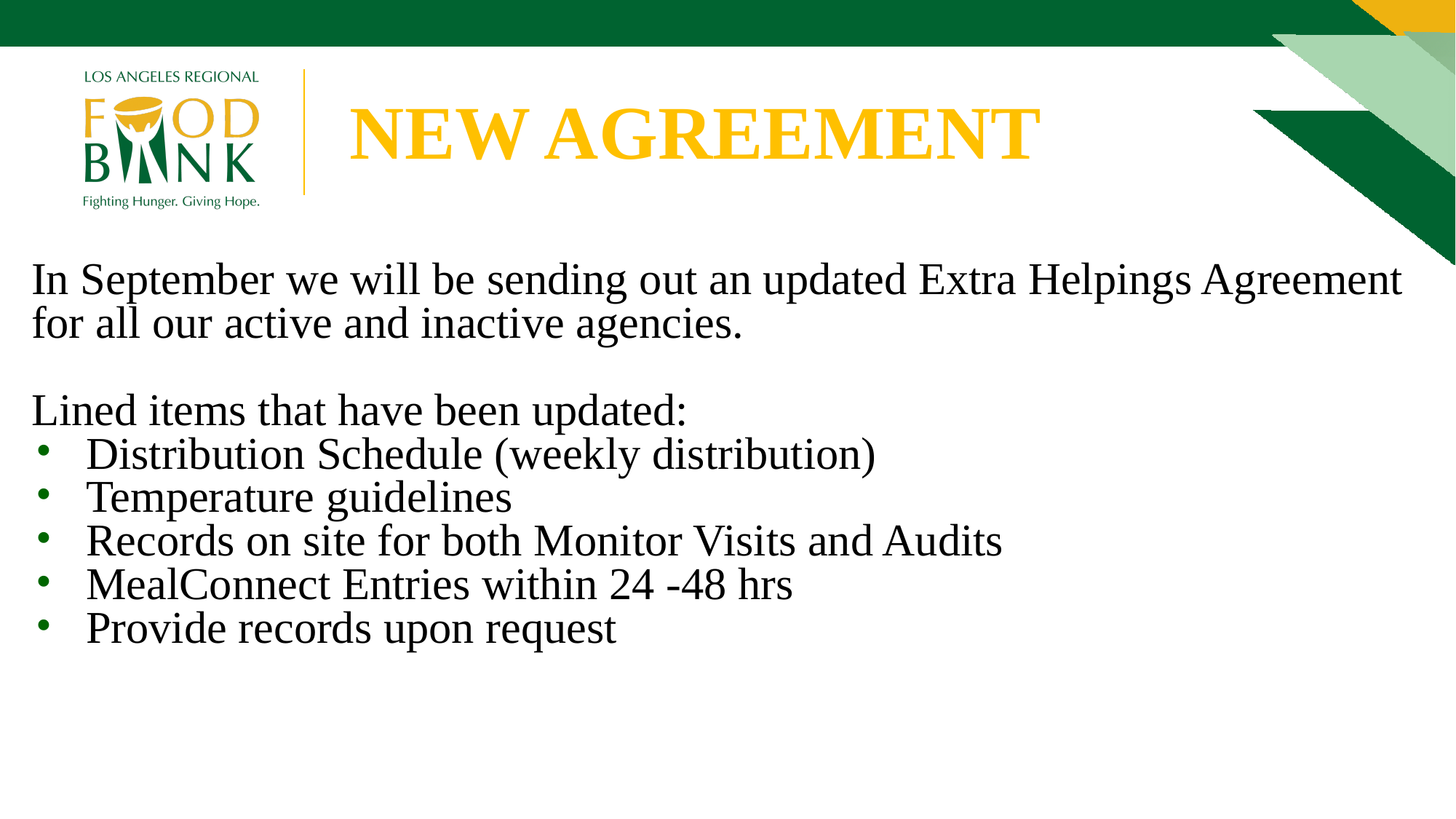

NEW AGREEMENT
In September we will be sending out an updated Extra Helpings Agreement for all our active and inactive agencies.

Lined items that have been updated:
Distribution Schedule (weekly distribution)
Temperature guidelines
Records on site for both Monitor Visits and Audits
MealConnect Entries within 24 -48 hrs
Provide records upon request